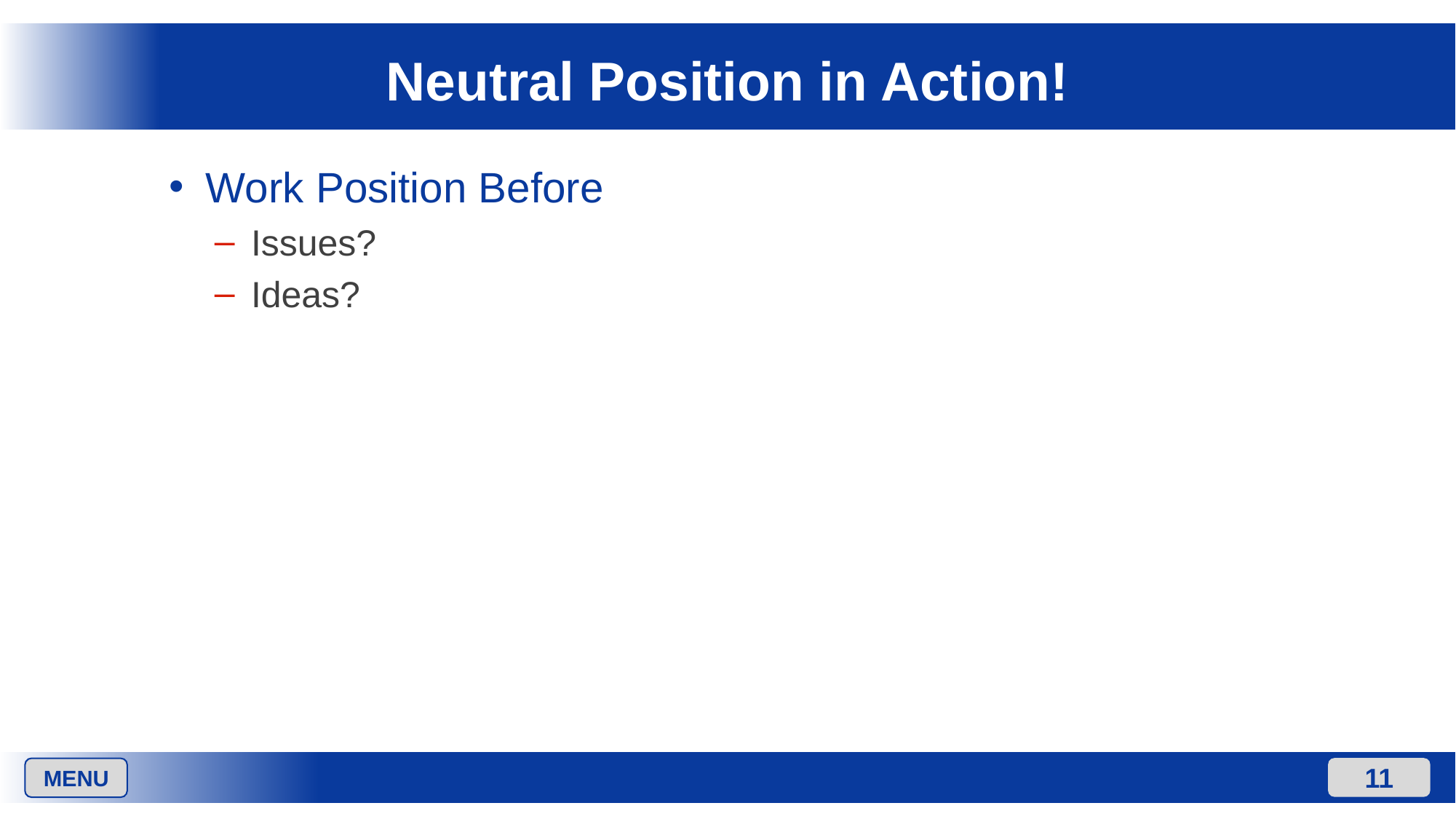

# Neutral Position in Action!
Work Position Before
Issues?
Ideas?